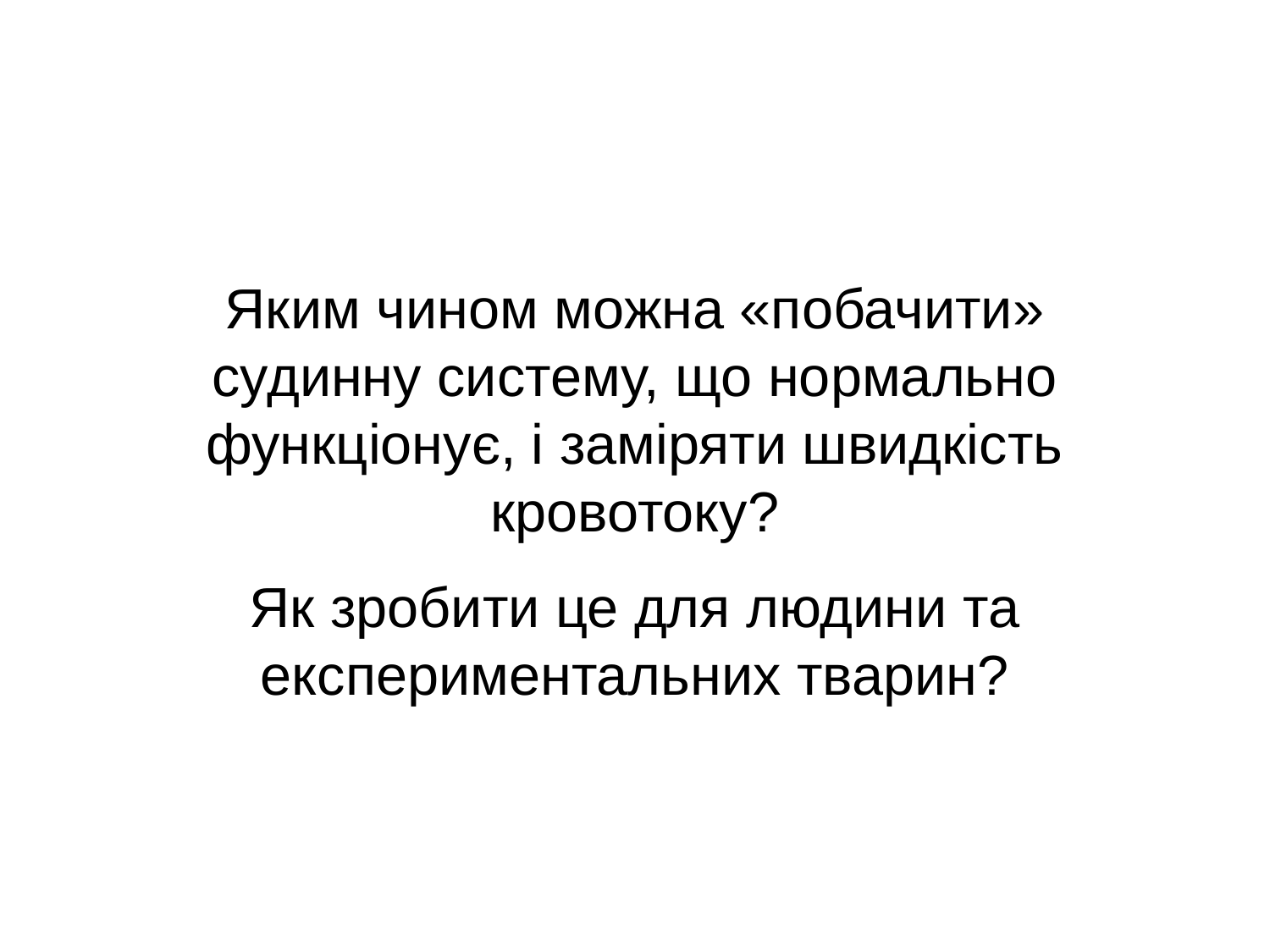

Яким чином можна «побачити» судинну систему, що нормально функціонує, і заміряти швидкість кровотоку?
Як зробити це для людини та експериментальних тварин?